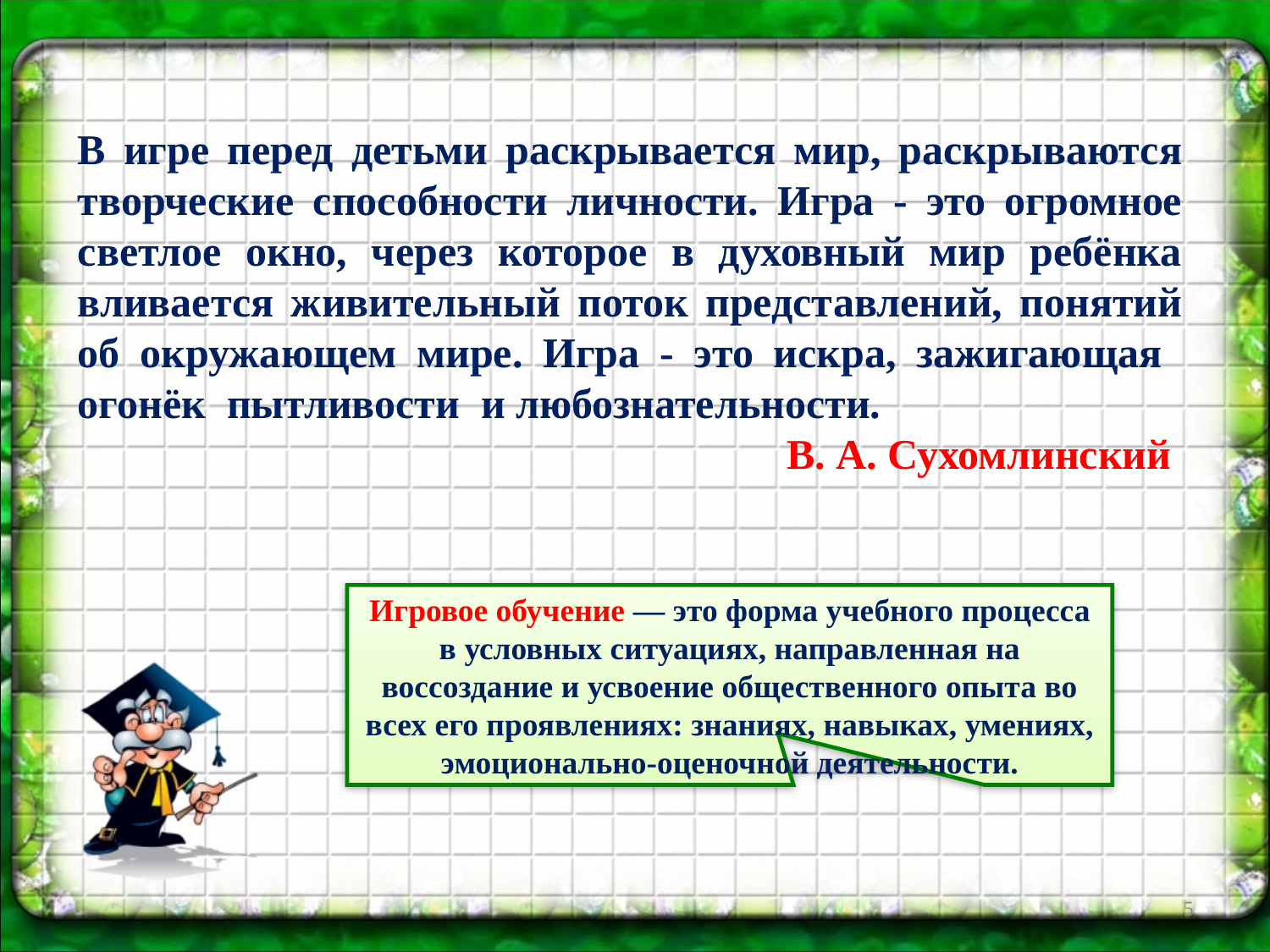

В игре перед детьми раскрывается мир, раскрываются творческие способности личности. Игра - это огромное светлое окно, через которое в духовный мир ребёнка вливается живительный поток представлений, понятий об окружающем мире. Игра - это искра, зажигающая  огонёк  пытливости  и любознательности.
                                                                   В. А. Сухомлинский
Игровое обучение — это форма учебного процесса в условных ситуациях, направленная на воссоздание и усвоение общественного опыта во всех его проявлениях: знаниях, навыках, умениях, эмоционально-оценочной деятельности.
5